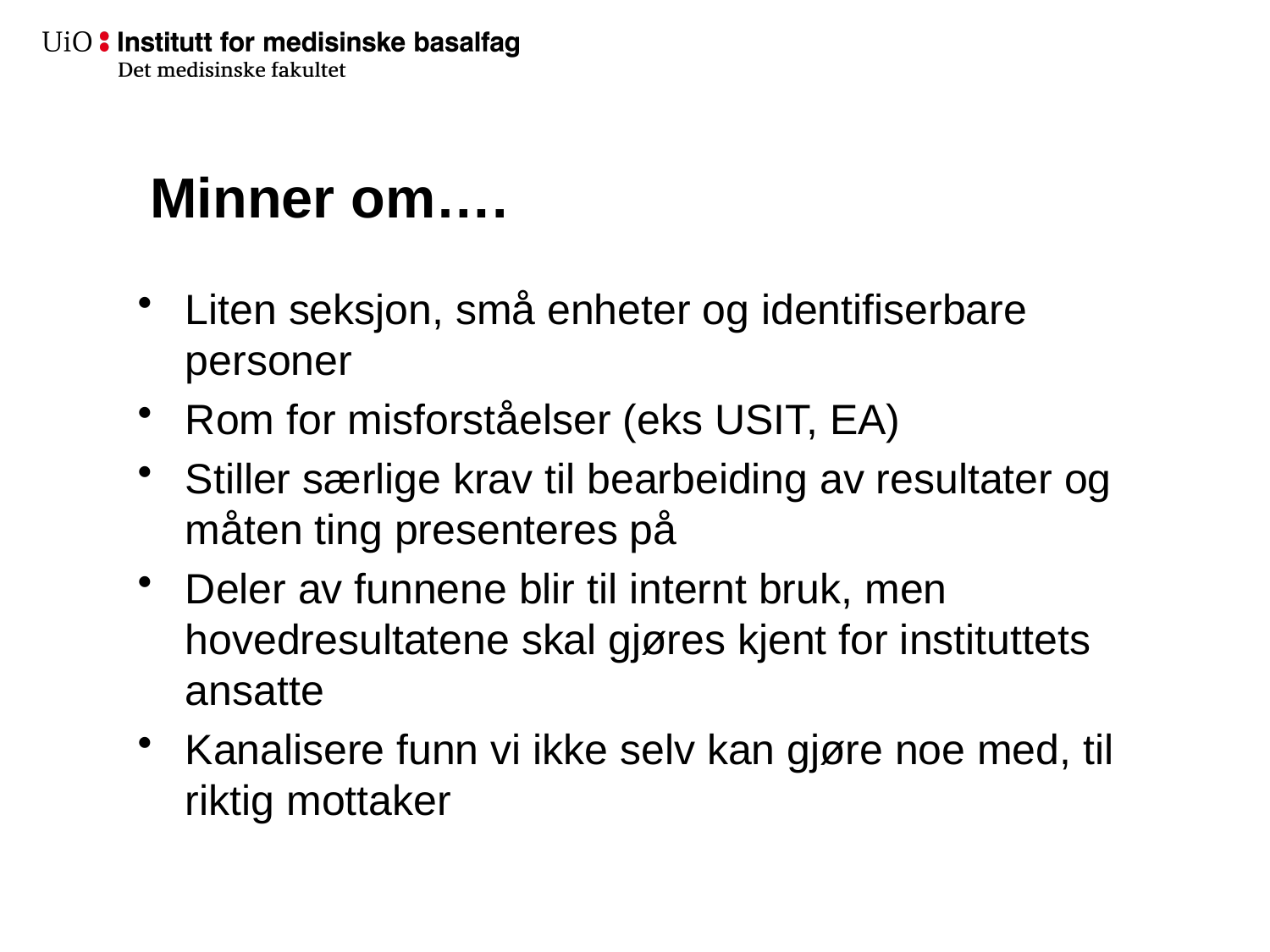

# Minner om….
Liten seksjon, små enheter og identifiserbare personer
Rom for misforståelser (eks USIT, EA)
Stiller særlige krav til bearbeiding av resultater og måten ting presenteres på
Deler av funnene blir til internt bruk, men hovedresultatene skal gjøres kjent for instituttets ansatte
Kanalisere funn vi ikke selv kan gjøre noe med, til riktig mottaker